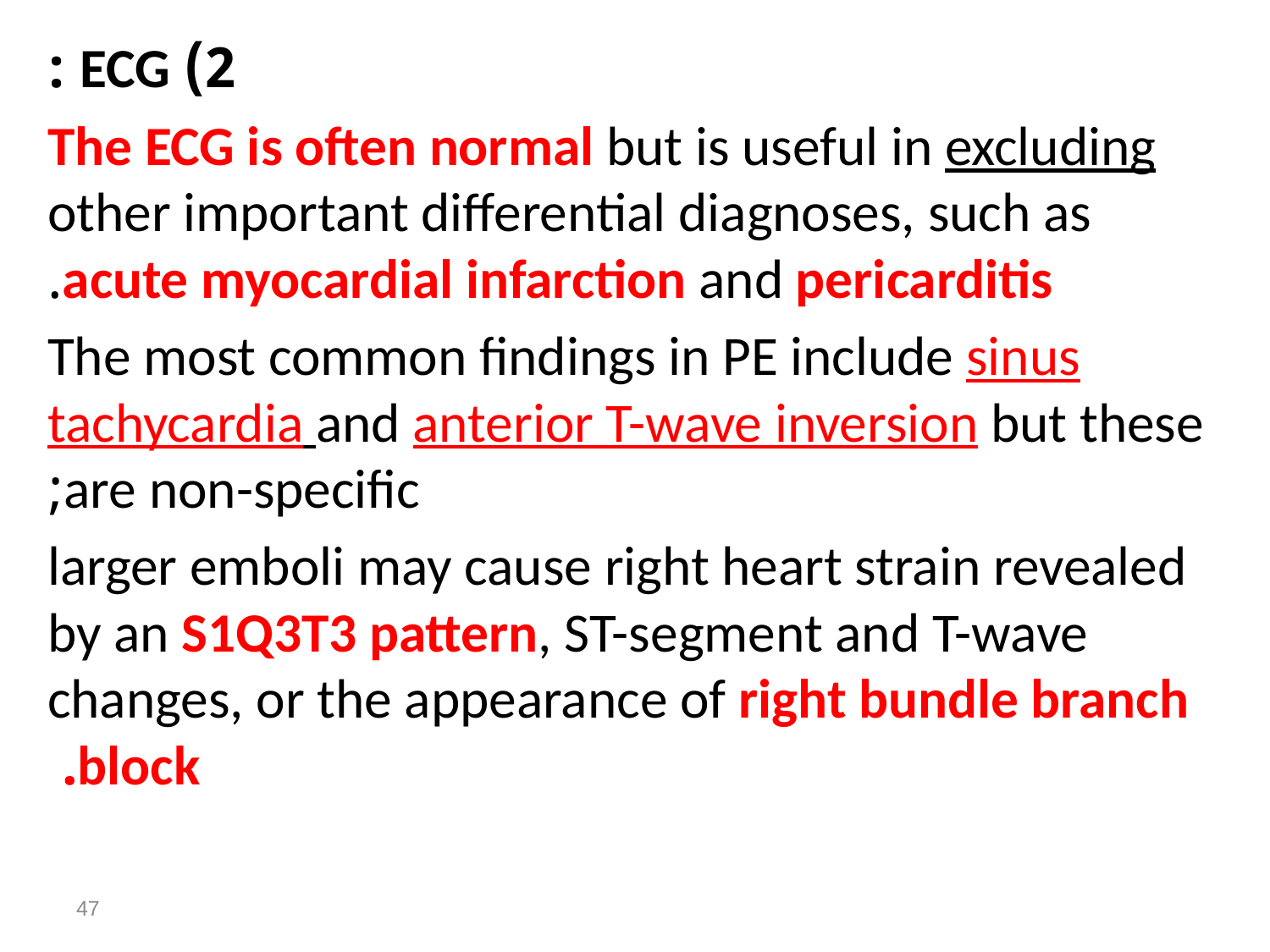

2) ECG :
The ECG is often normal but is useful in excluding other important differential diagnoses, such as acute myocardial infarction and pericarditis.
 The most common findings in PE include sinus tachycardia and anterior T-wave inversion but these are non-specific;
 larger emboli may cause right heart strain revealed by an S1Q3T3 pattern, ST-segment and T-wave changes, or the appearance of right bundle branch block.

47